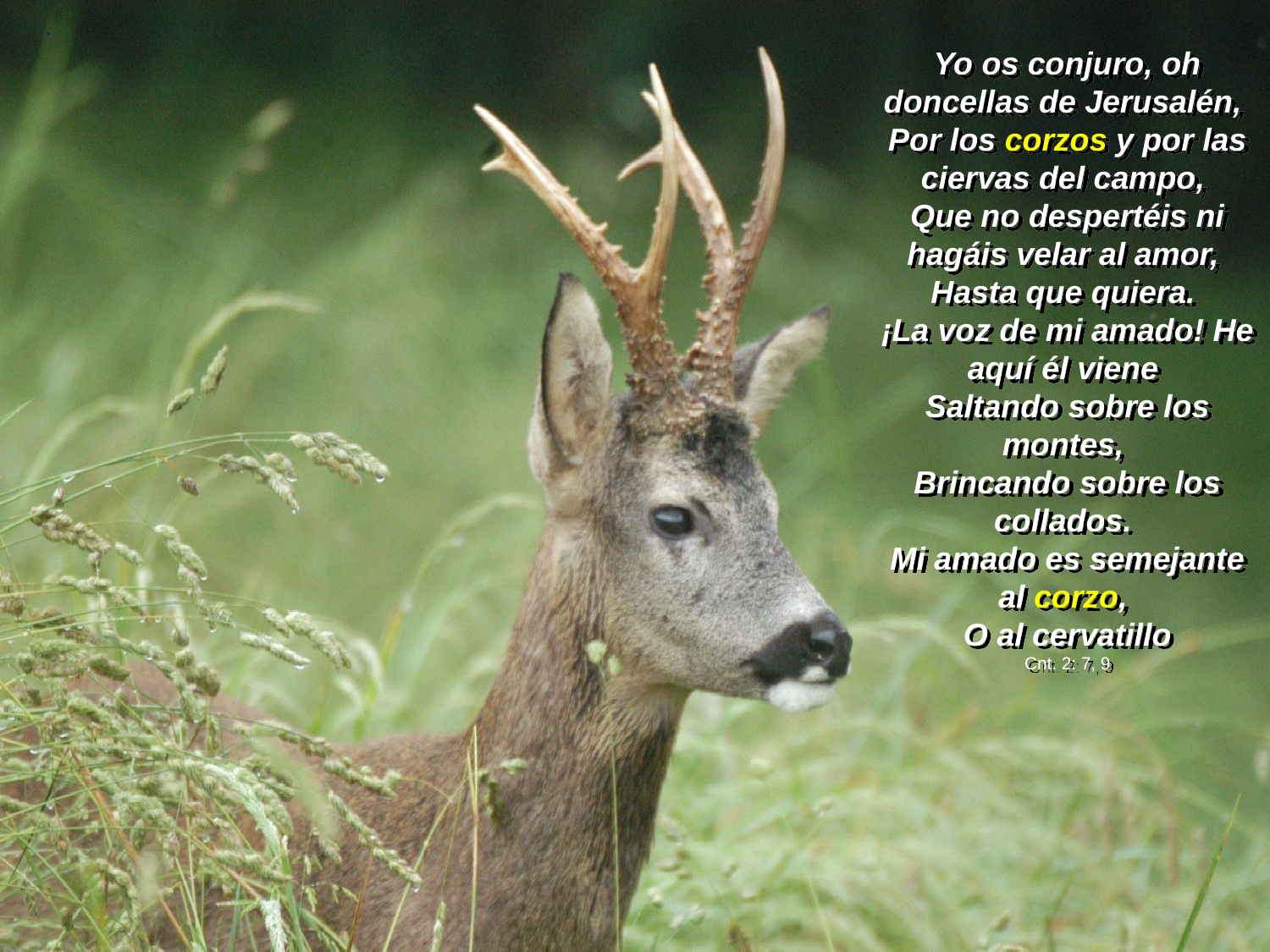

Yo os conjuro, oh doncellas de Jerusalén, 
Por los corzos y por las ciervas del campo, 
Que no despertéis ni hagáis velar al amor, 
Hasta que quiera. 
¡La voz de mi amado! He aquí él viene 
Saltando sobre los montes, 
Brincando sobre los collados. 
Mi amado es semejante al corzo, 
O al cervatillo
Cnt. 2: 7, 9